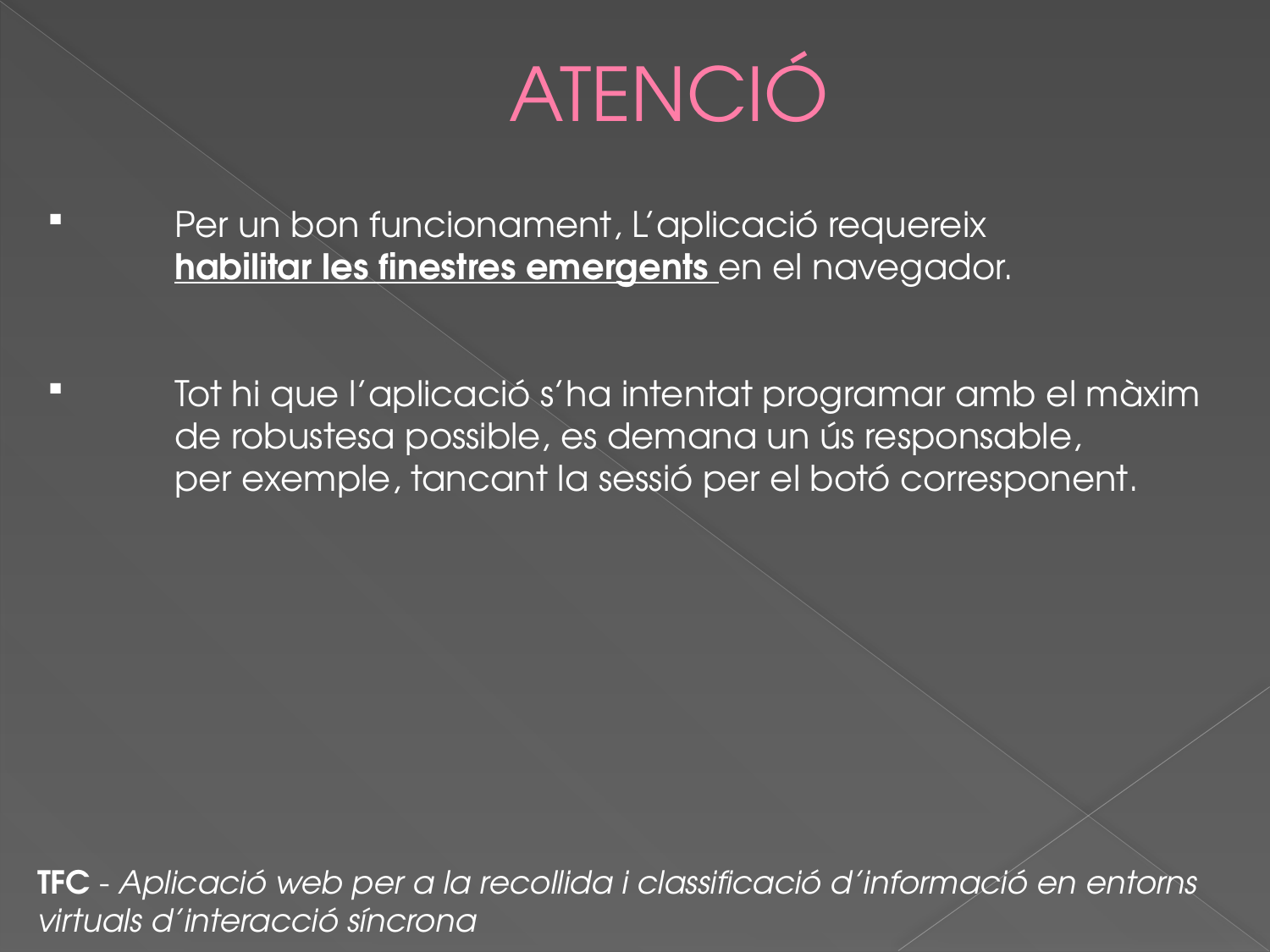

# ATENCIÓ
 	Per un bon funcionament, L’aplicació requereix
	habilitar les finestres emergents en el navegador.

 	Tot hi que l’aplicació s’ha intentat programar amb el màxim 	de robustesa possible, es demana un ús responsable,
	per exemple, tancant la sessió per el botó corresponent.
TFC - Aplicació web per a la recollida i classificació d’informació en entorns virtuals d’interacció síncrona